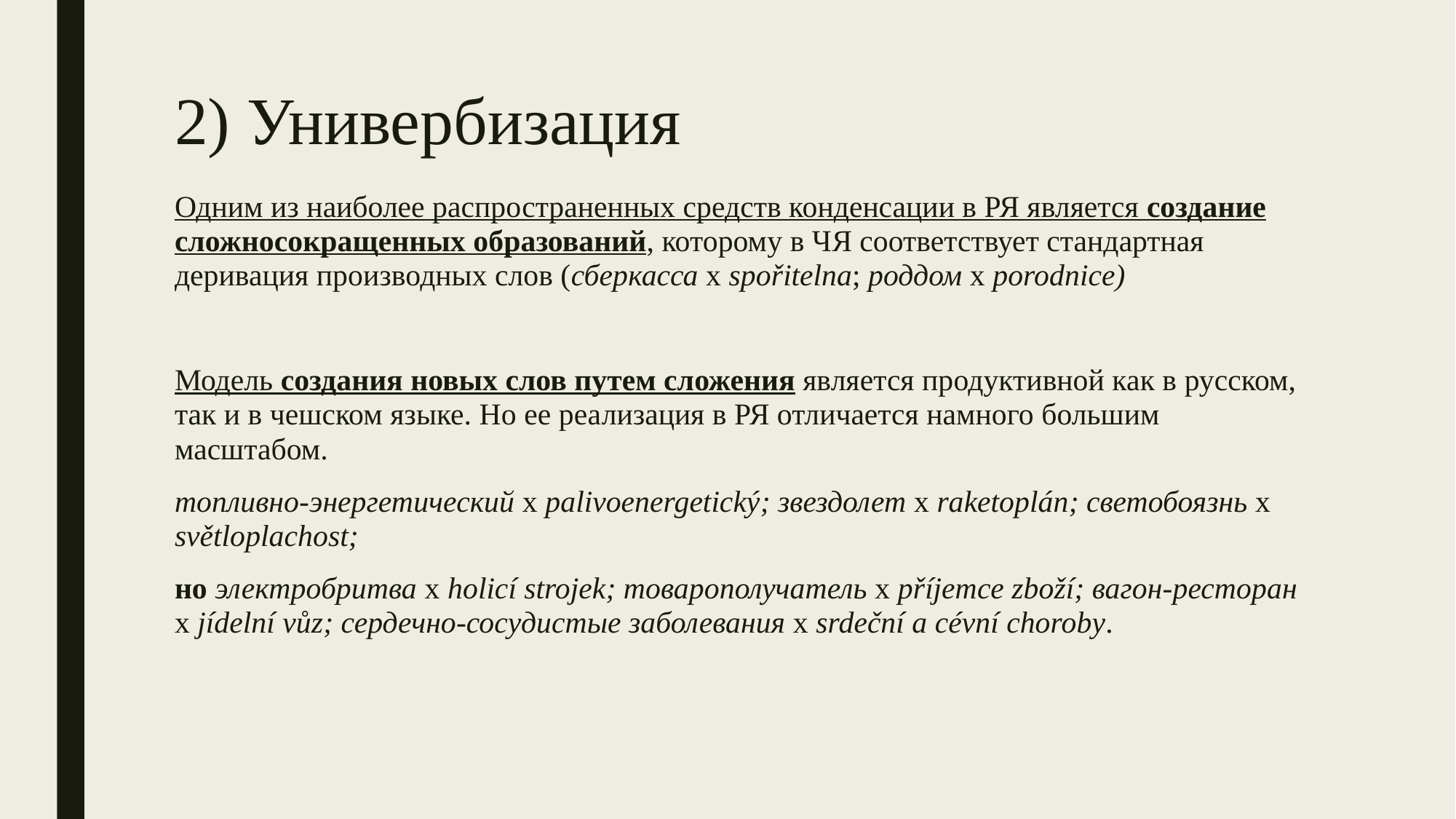

# 2) Универбизация
Одним из наиболее распространенных средств конденсации в РЯ является создание сложносокращенных образований, которому в ЧЯ соответствует стандартная деривация производных слов (сберкасса х spořitelna; роддом х porodnice)

Модель создания новых слов путем сложения является продуктивной как в русском, так и в чешском языке. Но ее реализация в РЯ отличается намного большим масштабом.
топливно-энергетический х palivoenergetický; звездолет х raketoplán; светобоязнь х světloplachost;
но электробритва х holicí strojek; товарополучатель х příjemce zboží; вагон-ресторан х jídelní vůz; сердечно-сосудистые заболевания х srdeční a cévní choroby.